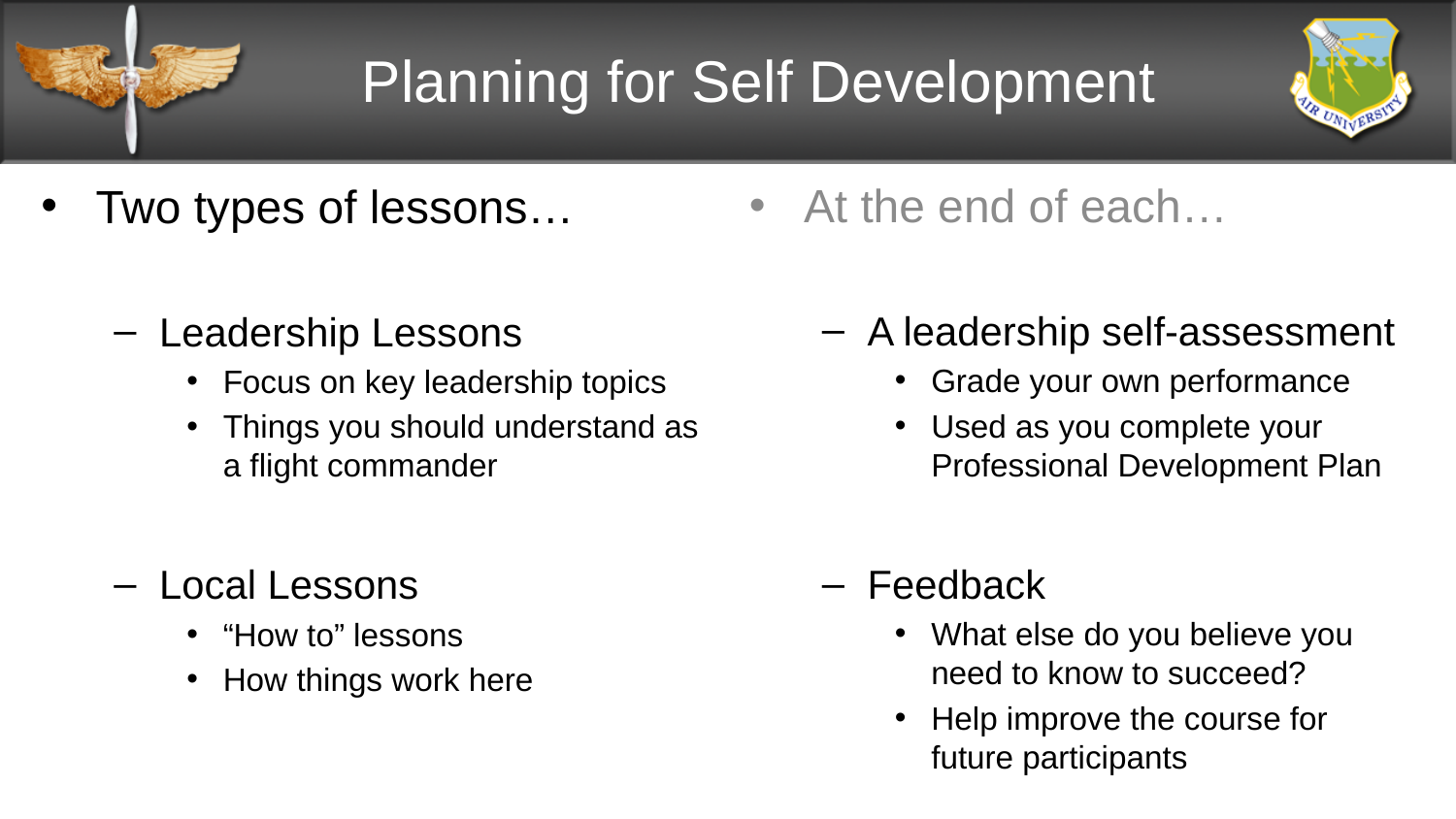

# Planning for Self Development
Two types of lessons…

Leadership Lessons
Focus on key leadership topics
Things you should understand as a flight commander

Local Lessons
“How to” lessons
How things work here
At the end of each…

A leadership self-assessment
Grade your own performance
Used as you complete your Professional Development Plan

Feedback
What else do you believe you need to know to succeed?
Help improve the course for future participants